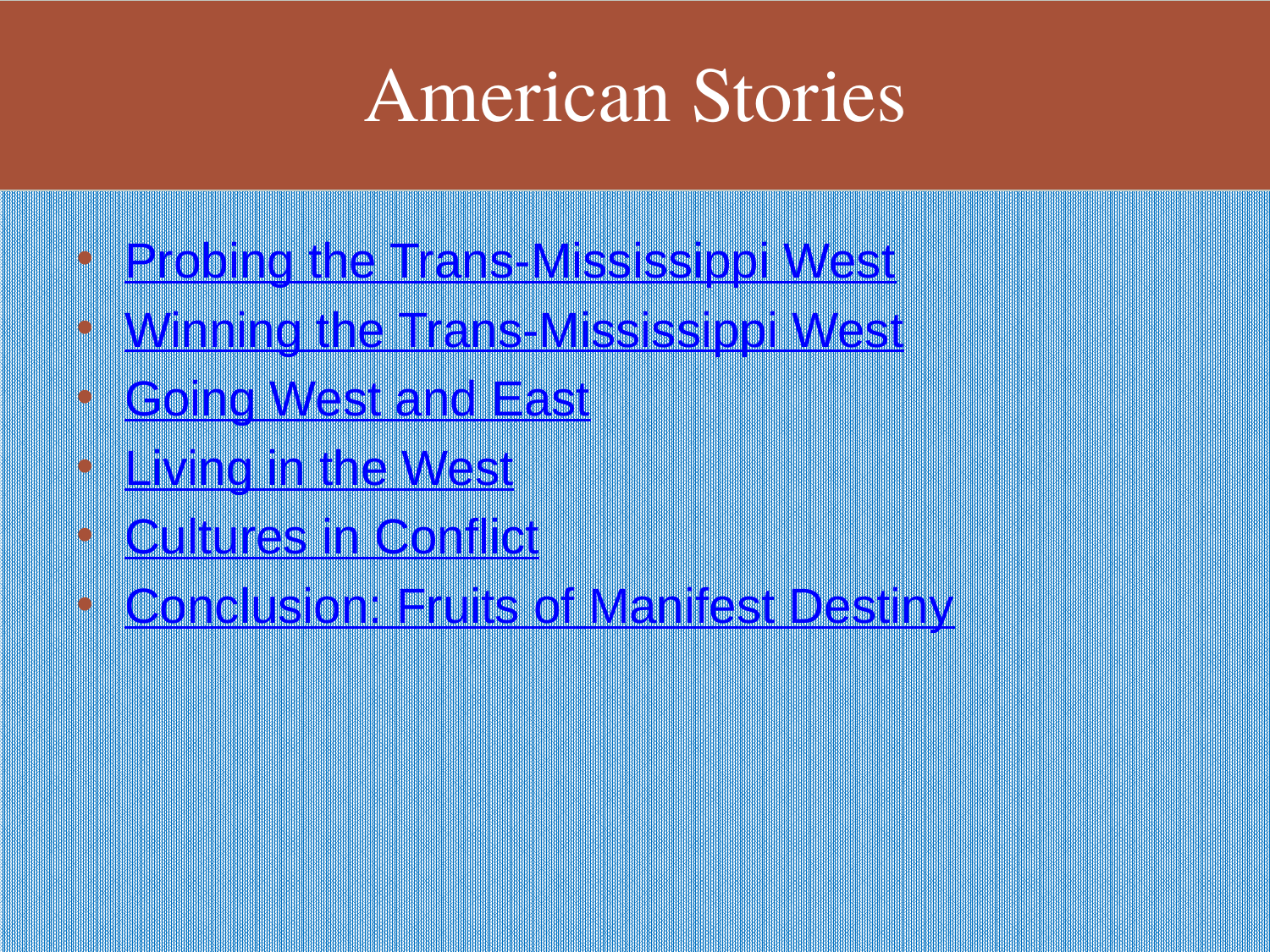

# American Stories
Probing the Trans-Mississippi West
Winning the Trans-Mississippi West
Going West and East
Living in the West
Cultures in Conflict
Conclusion: Fruits of Manifest Destiny